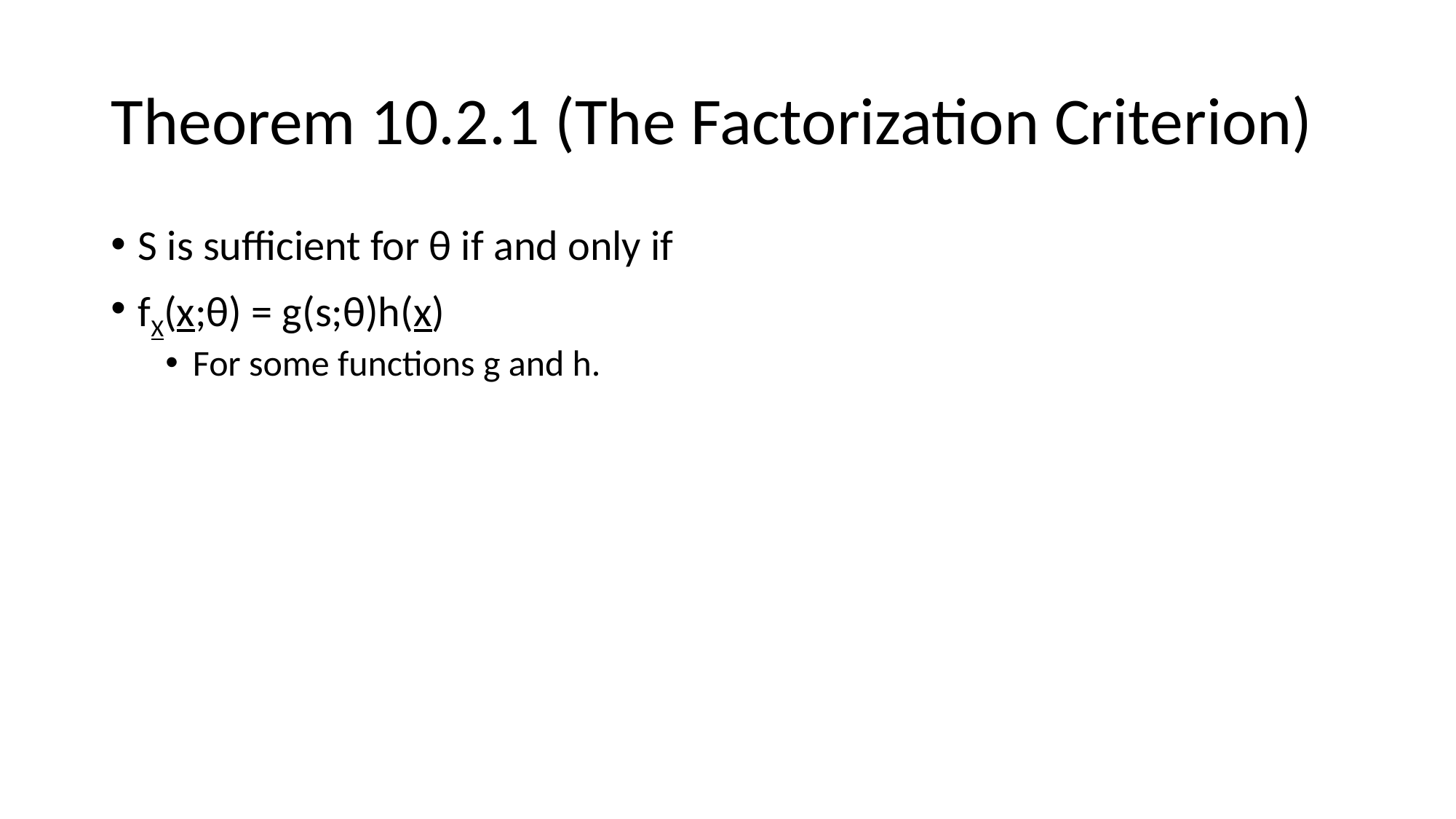

# Theorem 10.2.1 (The Factorization Criterion)
S is sufficient for θ if and only if
fX(x;θ) = g(s;θ)h(x)
For some functions g and h.